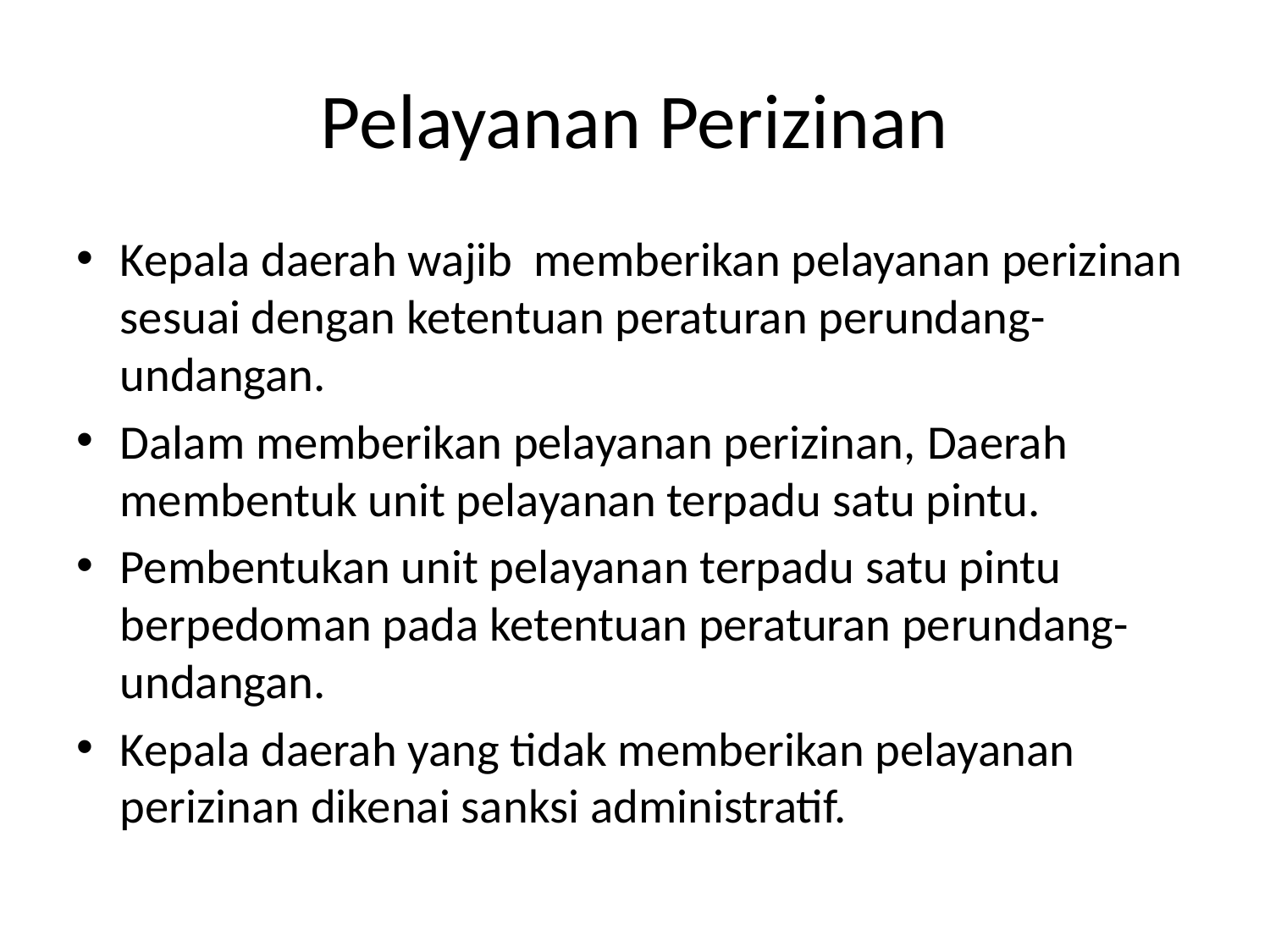

# Pelayanan Perizinan
Kepala daerah wajib  memberikan pelayanan perizinan sesuai dengan ketentuan peraturan perundang-undangan.
Dalam memberikan pelayanan perizinan, Daerah membentuk unit pelayanan terpadu satu pintu.
Pembentukan unit pelayanan terpadu satu pintu berpedoman pada ketentuan peraturan perundang-undangan.
Kepala daerah yang tidak memberikan pelayanan perizinan dikenai sanksi administratif.